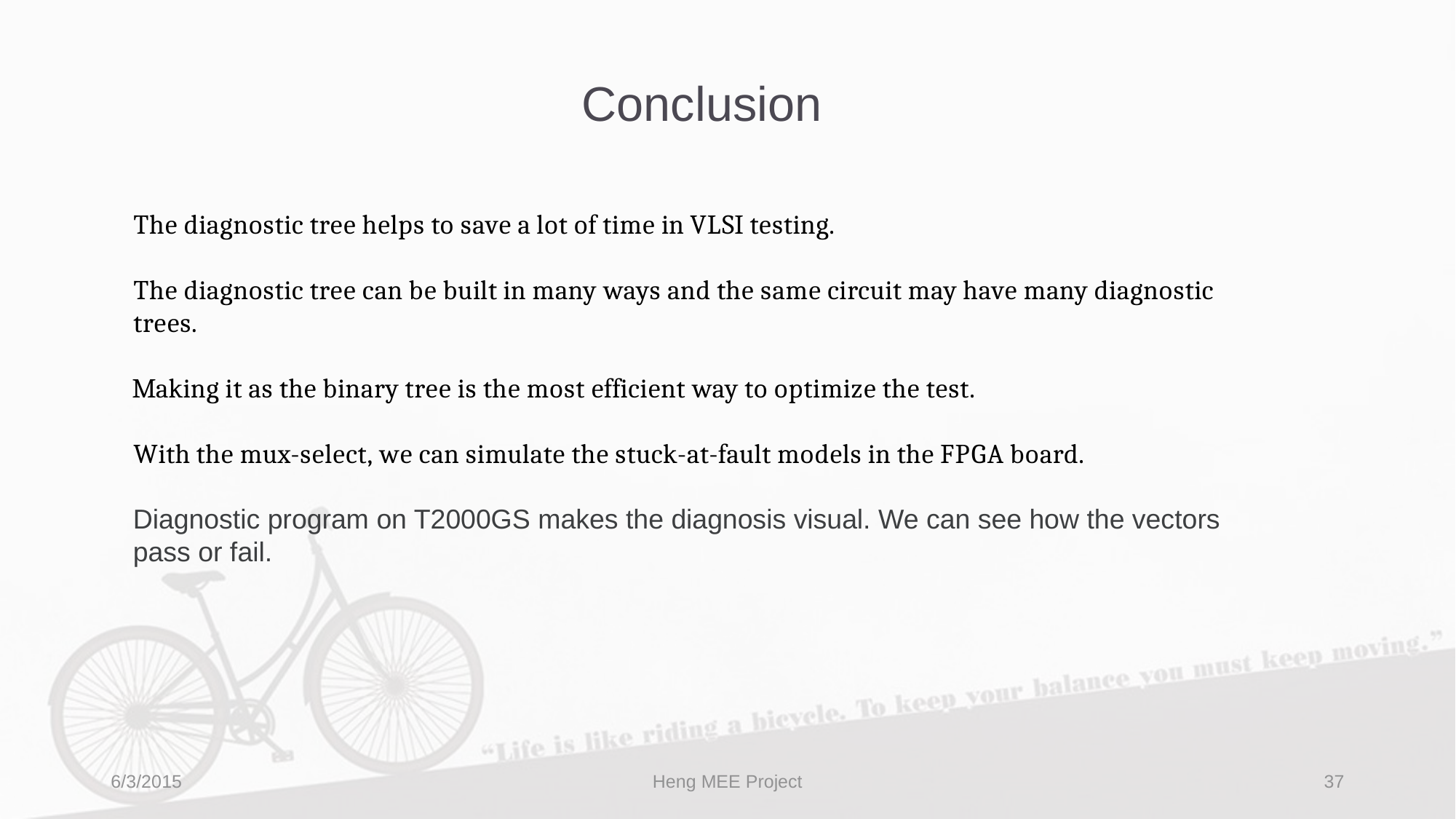

# Conclusion
The diagnostic tree helps to save a lot of time in VLSI testing.

The diagnostic tree can be built in many ways and the same circuit may have many diagnostic trees.

Making it as the binary tree is the most efficient way to optimize the test.

With the mux-select, we can simulate the stuck-at-fault models in the FPGA board.

Diagnostic program on T2000GS makes the diagnosis visual. We can see how the vectors pass or fail.
6/3/2015
Heng MEE Project
37